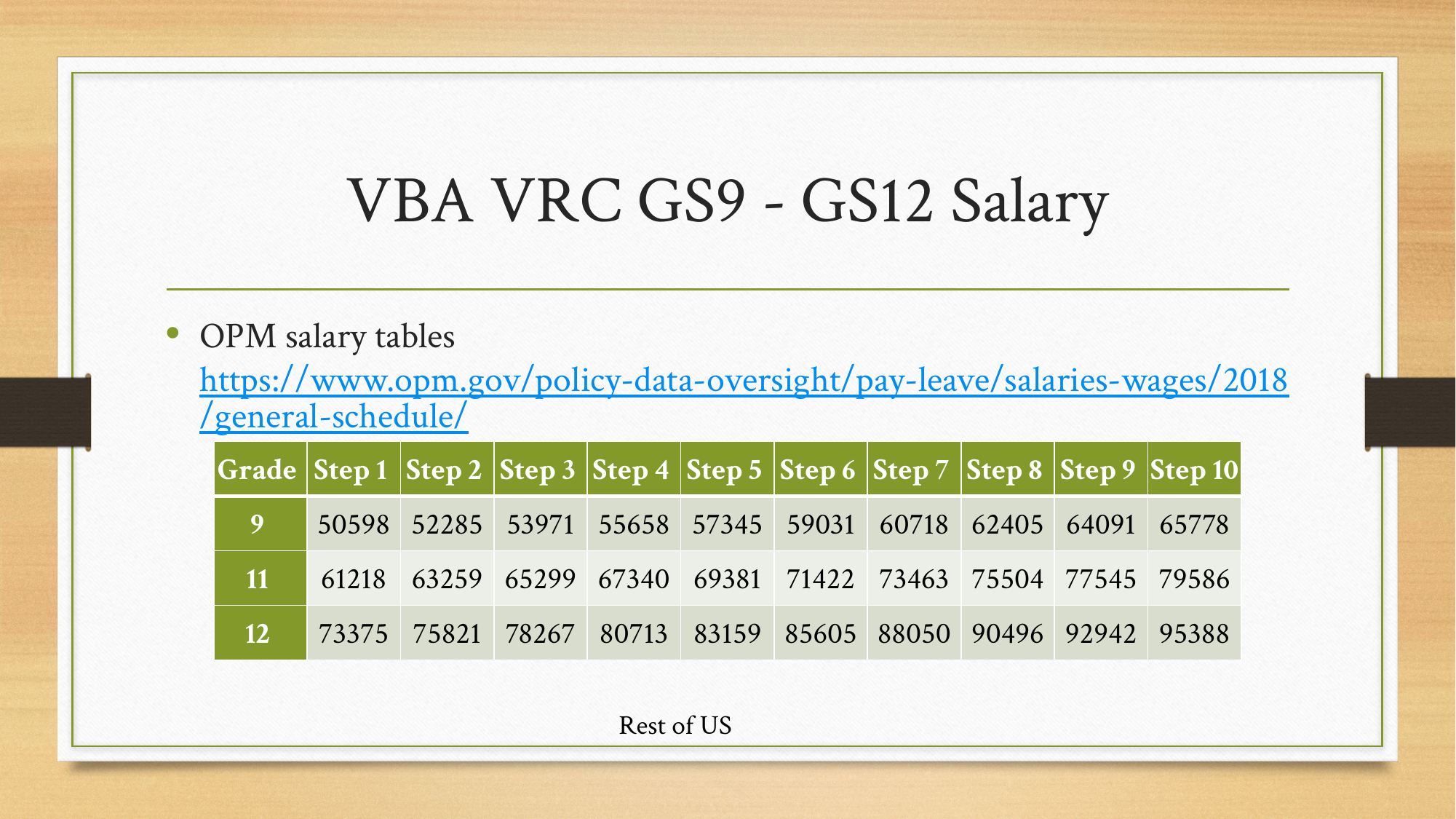

# VBA VRC GS9 - GS12 Salary
OPM salary tables https://www.opm.gov/policy-data-oversight/pay-leave/salaries-wages/2018/general-schedule/

| Grade | Step 1 | Step 2 | Step 3 | Step 4 | Step 5 | Step 6 | Step 7 | Step 8 | Step 9 | Step 10 |
| --- | --- | --- | --- | --- | --- | --- | --- | --- | --- | --- |
| 9 | 50598 | 52285 | 53971 | 55658 | 57345 | 59031 | 60718 | 62405 | 64091 | 65778 |
| 11 | 61218 | 63259 | 65299 | 67340 | 69381 | 71422 | 73463 | 75504 | 77545 | 79586 |
| 12 | 73375 | 75821 | 78267 | 80713 | 83159 | 85605 | 88050 | 90496 | 92942 | 95388 |
Rest of US